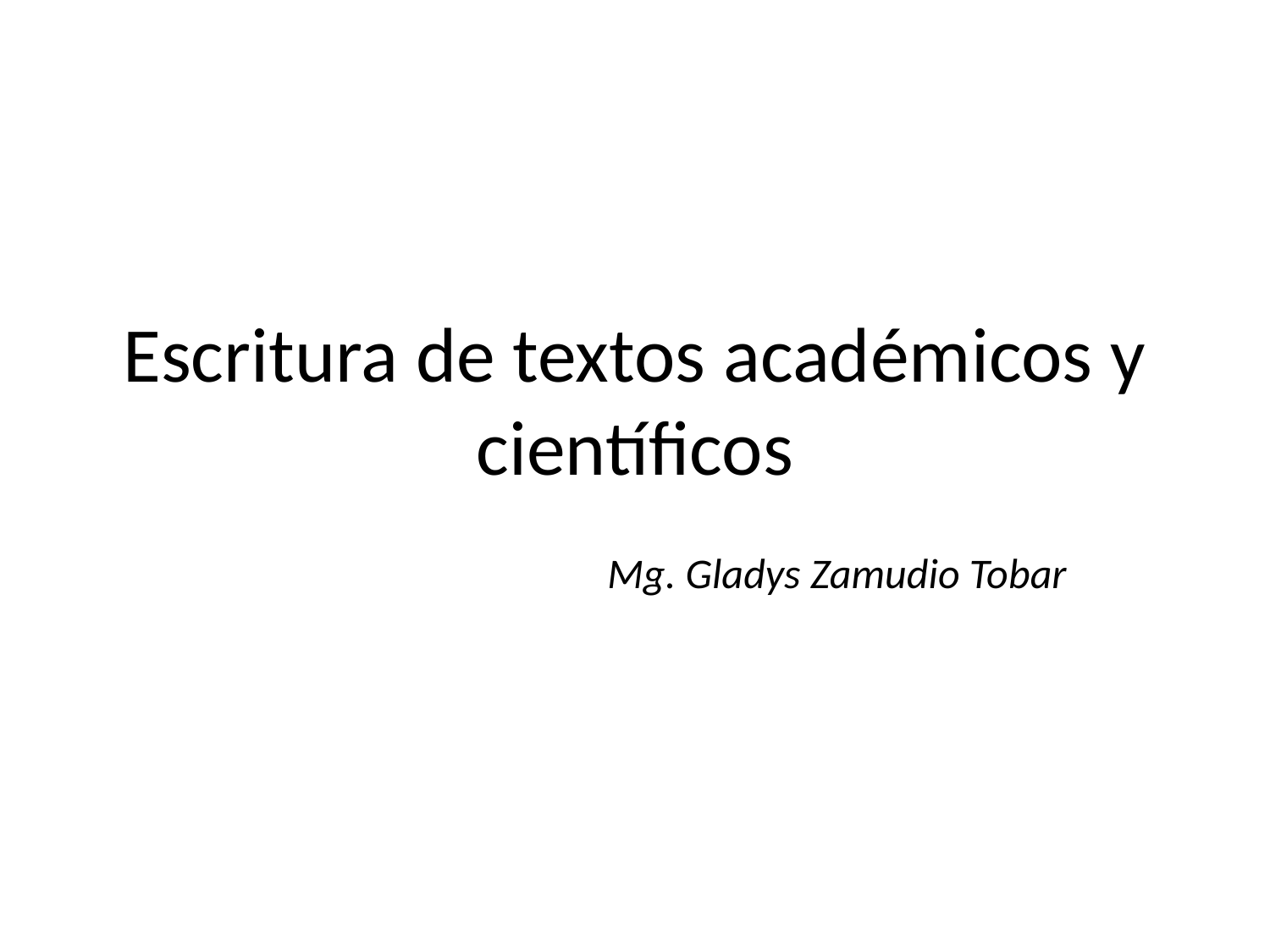

# Escritura de textos académicos y científicos
Mg. Gladys Zamudio Tobar